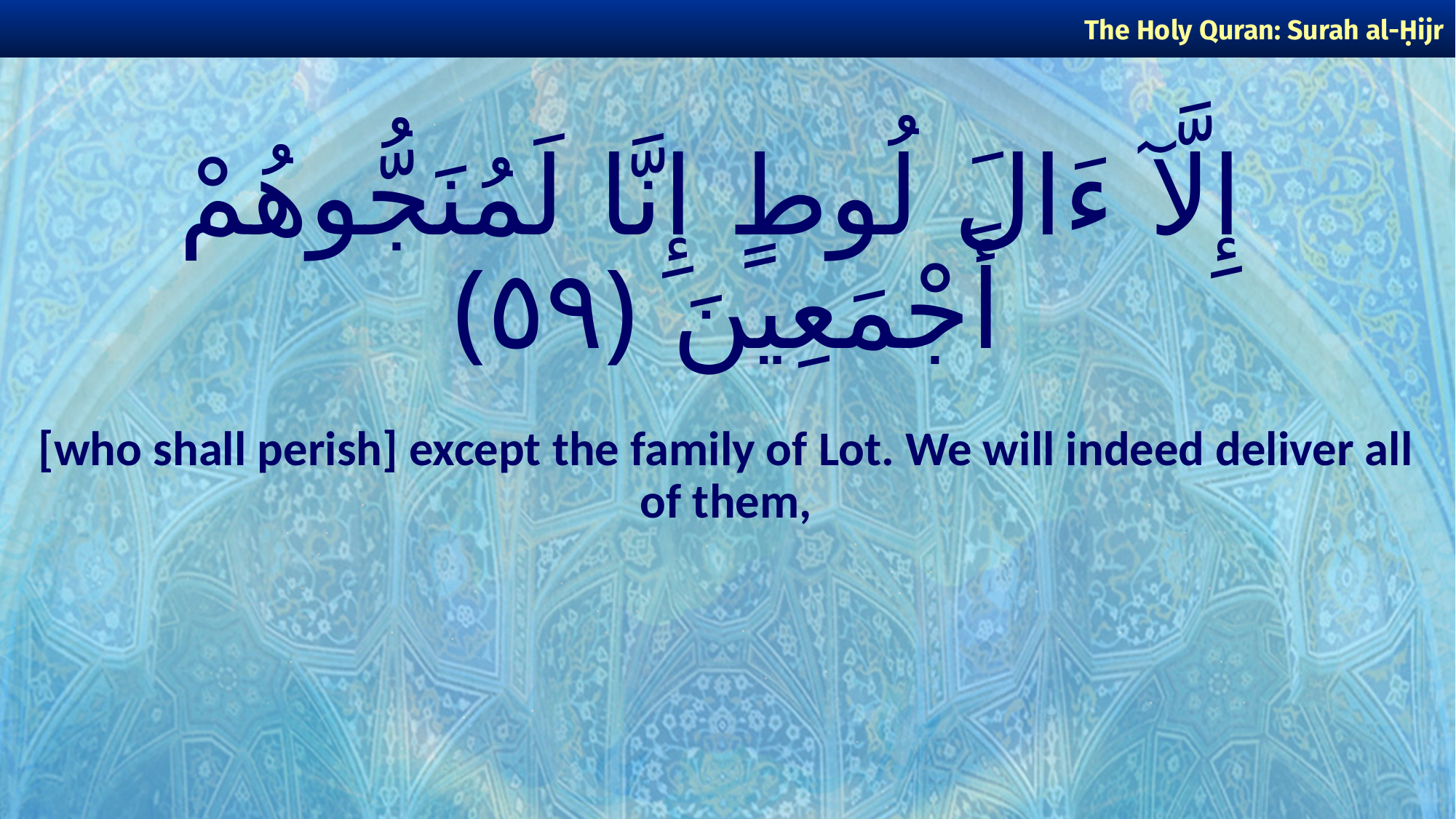

The Holy Quran: Surah al-Ḥijr
# إِلَّآ ءَالَ لُوطٍ إِنَّا لَمُنَجُّوهُمْ أَجْمَعِينَ ﴿٥٩﴾
[who shall perish] except the family of Lot. We will indeed deliver all of them,